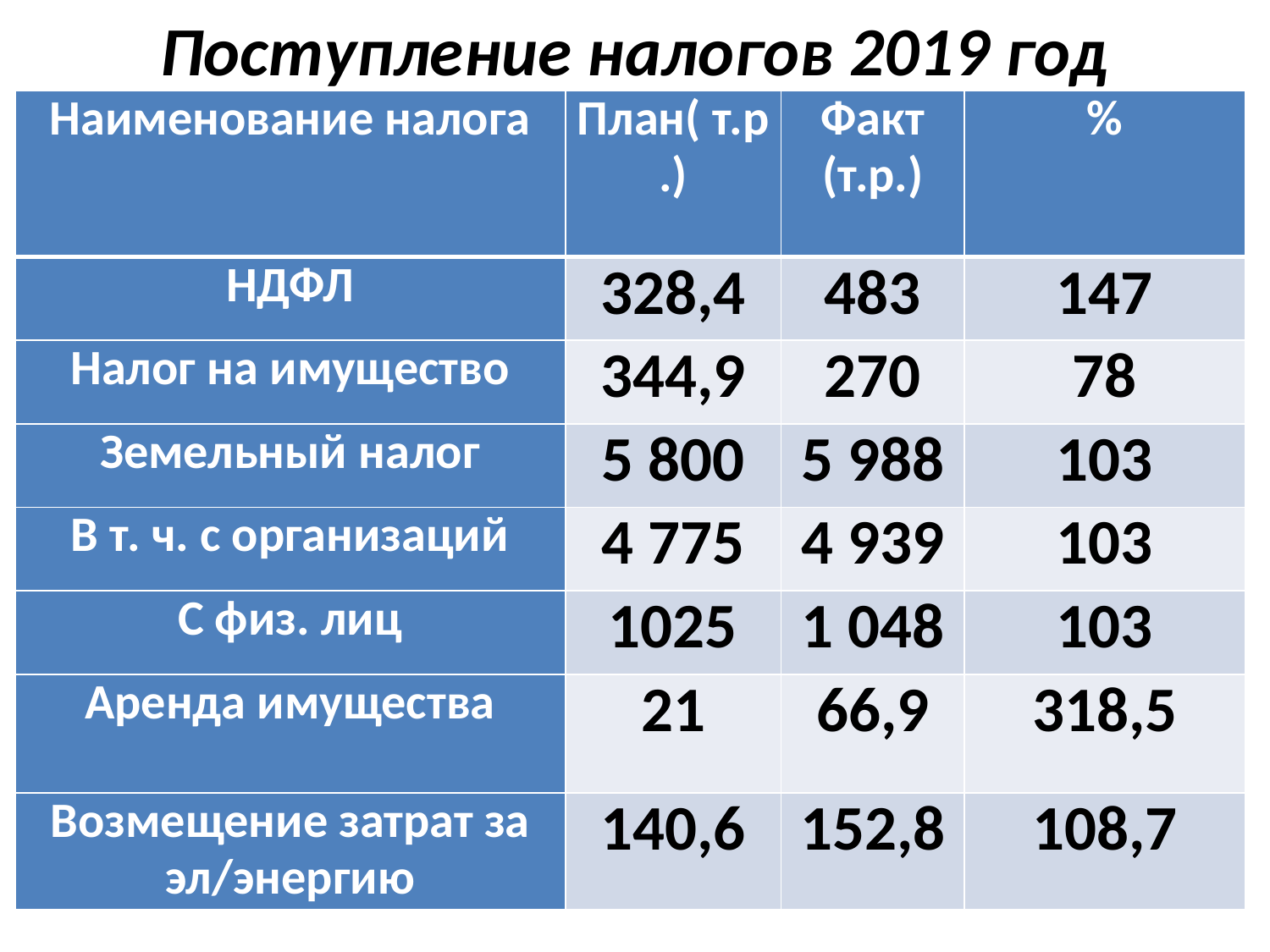

# Поступление налогов 2019 год
| Наименование налога | План( т.р.) | Факт (т.р.) | % |
| --- | --- | --- | --- |
| НДФЛ | 328,4 | 483 | 147 |
| Налог на имущество | 344,9 | 270 | 78 |
| Земельный налог | 5 800 | 5 988 | 103 |
| В т. ч. с организаций | 4 775 | 4 939 | 103 |
| С физ. лиц | 1025 | 1 048 | 103 |
| Аренда имущества | 21 | 66,9 | 318,5 |
| Возмещение затрат за эл/энергию | 140,6 | 152,8 | 108,7 |